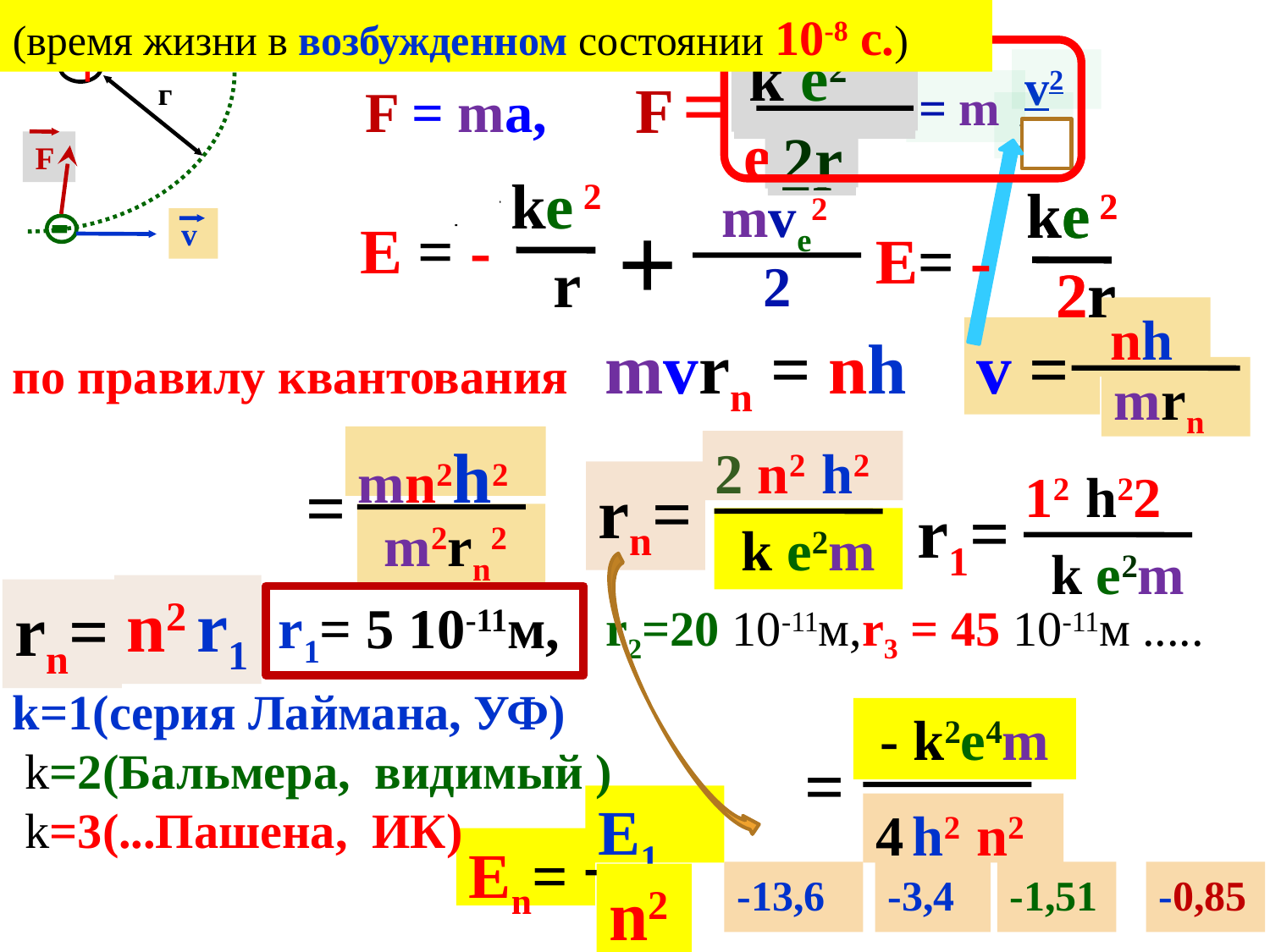

(время жизни в возбужденном состоянии 10-8 с.)
 +

г
k e2

2r
k e×e

r2

k e2

2r
v2
 r
= m
F =
 F = ma,

F
  ke 2

  r
E = -
  ke 2

  2r
E= -
  ke 2

  2r
E= -
mve2
  2

+

v

nh
mrn

по правилу квантования   mvrn = nh
v =
mn2h2
 m2rn2

2 n2  h2
 k e2m

12  h22
 k e2m

 =
rn=
r1=
n2 r1
rn=
r1= 5 10-11м,
r2=20 10-11м,r3 = 45 10-11м .....
k=1(серия Лаймана, УФ)
 k=2(Бальмера,  видимый )
 k=3(...Пашена,  ИК)

 - k2e4m

4 h2  n2
 =
E1
En=
-13,6
-3,4
-1,51
-0,85
n2